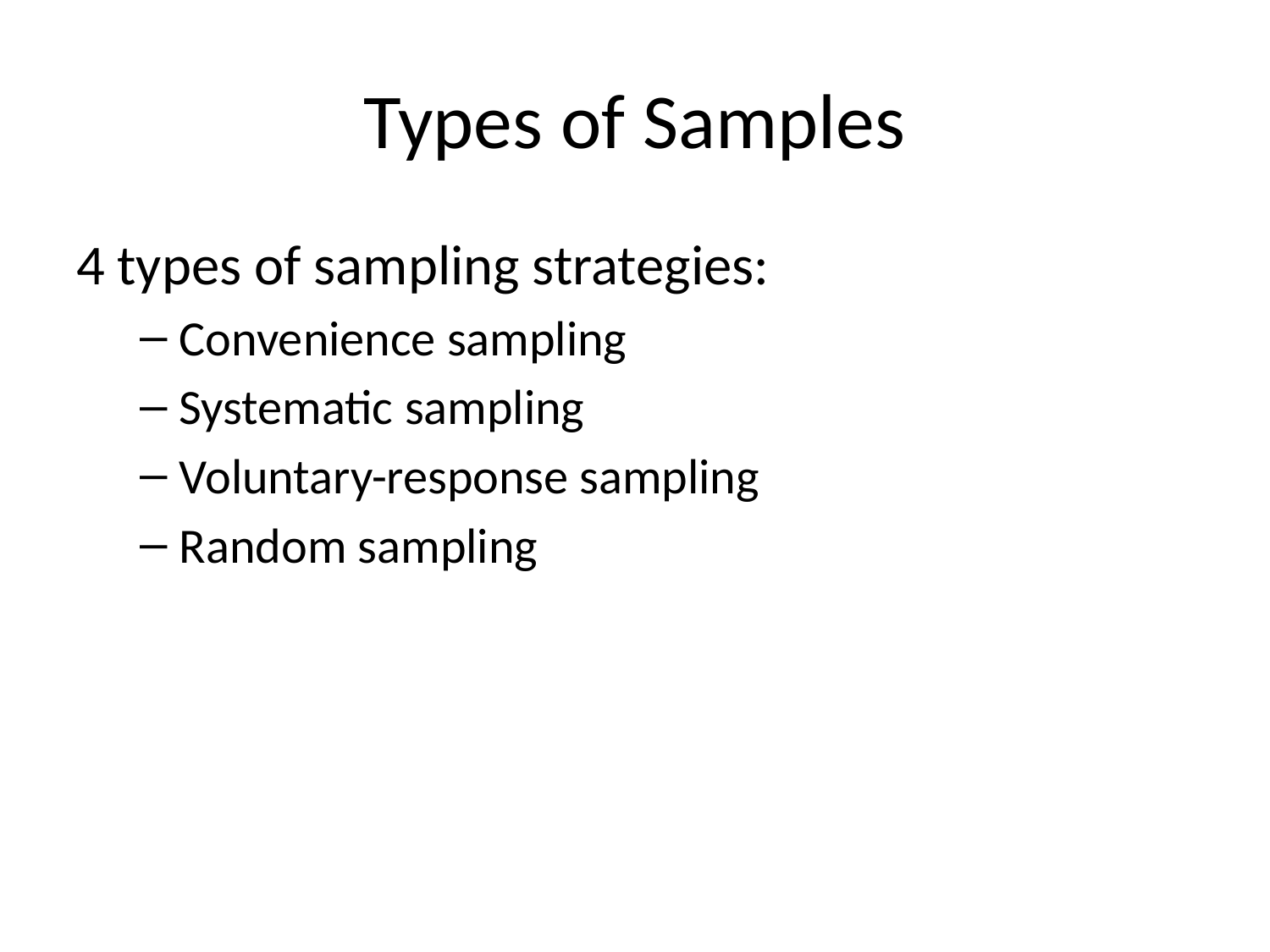

# Types of Samples
4 types of sampling strategies:
Convenience sampling
Systematic sampling
Voluntary-response sampling
Random sampling